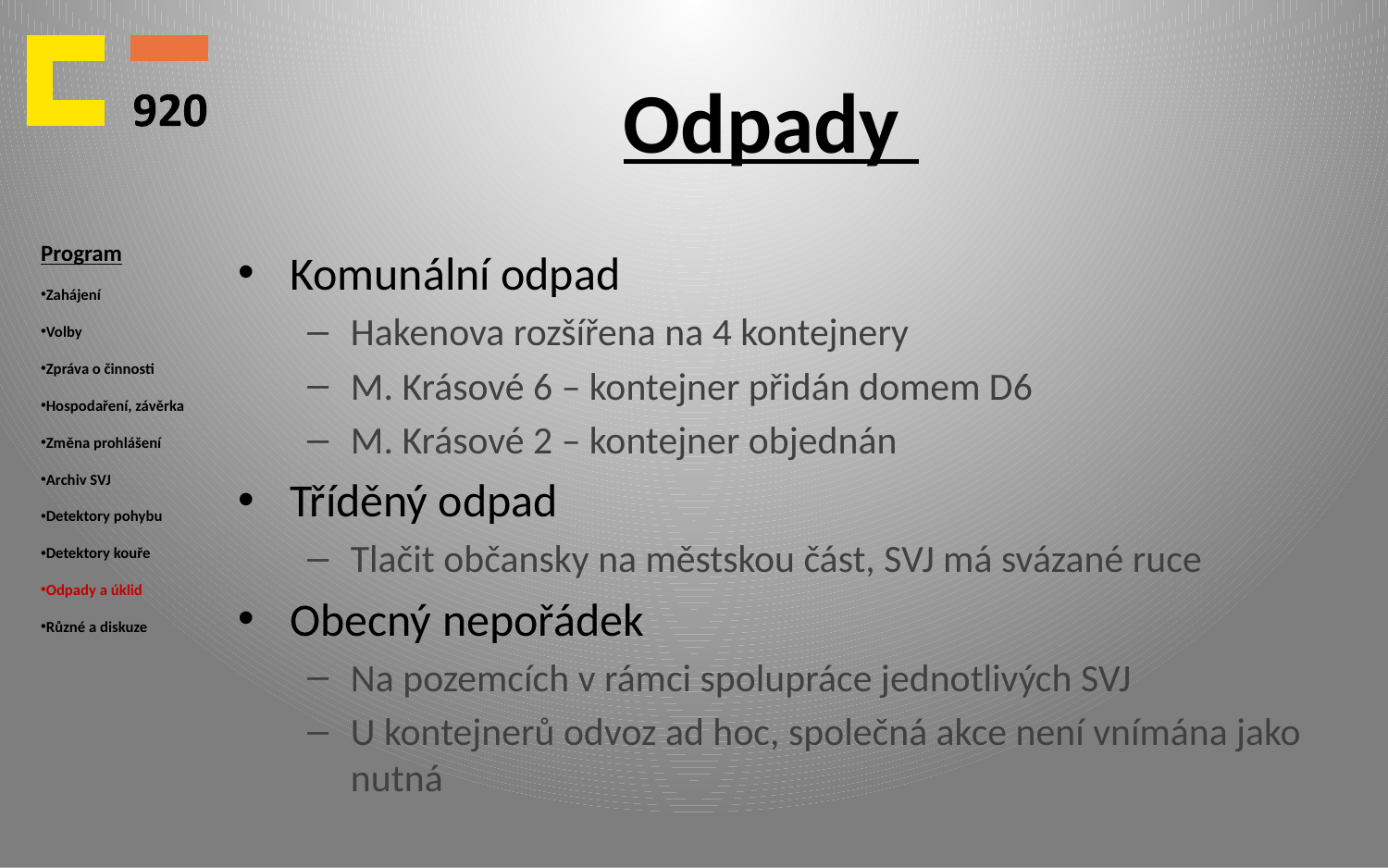

# Odpady
Program
Zahájení
Volby
Zpráva o činnosti
Hospodaření, závěrka
Změna prohlášení
Archiv SVJ
Detektory pohybu
Detektory kouře
Odpady a úklid
Různé a diskuze
Komunální odpad
Hakenova rozšířena na 4 kontejnery
M. Krásové 6 – kontejner přidán domem D6
M. Krásové 2 – kontejner objednán
Tříděný odpad
Tlačit občansky na městskou část, SVJ má svázané ruce
Obecný nepořádek
Na pozemcích v rámci spolupráce jednotlivých SVJ
U kontejnerů odvoz ad hoc, společná akce není vnímána jako nutná